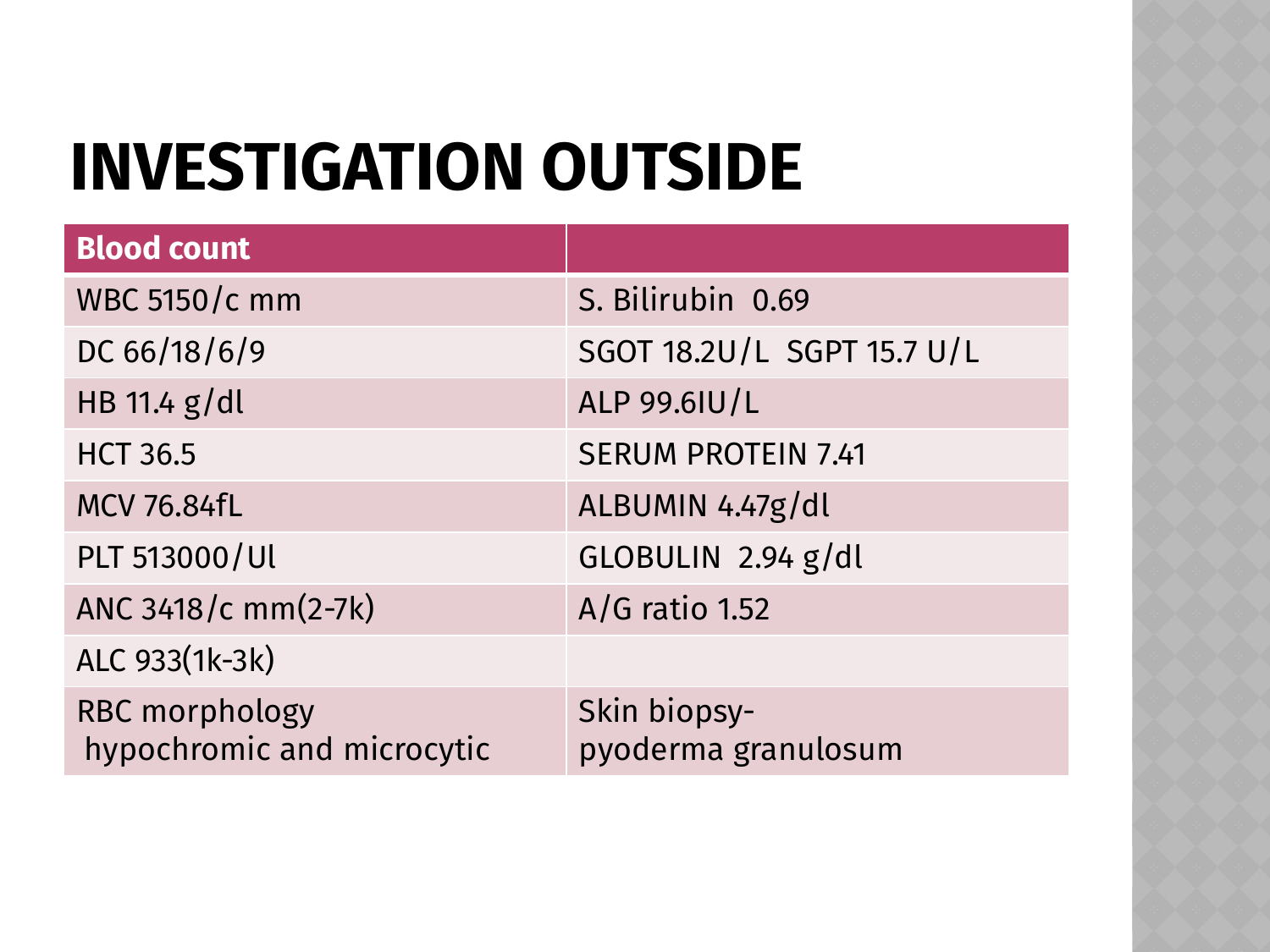

# Investigation outside
| Blood count |  |
| --- | --- |
| WBC 5150/c mm | S. Bilirubin 0.69 |
| DC 66/18/6/9 | SGOT 18.2U/L SGPT 15.7 U/L |
| HB 11.4 g/dl | ALP 99.6IU/L |
| HCT 36.5 | SERUM PROTEIN 7.41 |
| MCV 76.84fL | ALBUMIN 4.47g/dl |
| PLT 513000/Ul | GLOBULIN 2.94 g/dl |
| ANC 3418/c mm(2-7k) | A/G ratio 1.52 |
| ALC 933(1k-3k) |  |
| RBC morphology hypochromic and microcytic | Skin biopsy- pyoderma granulosum |